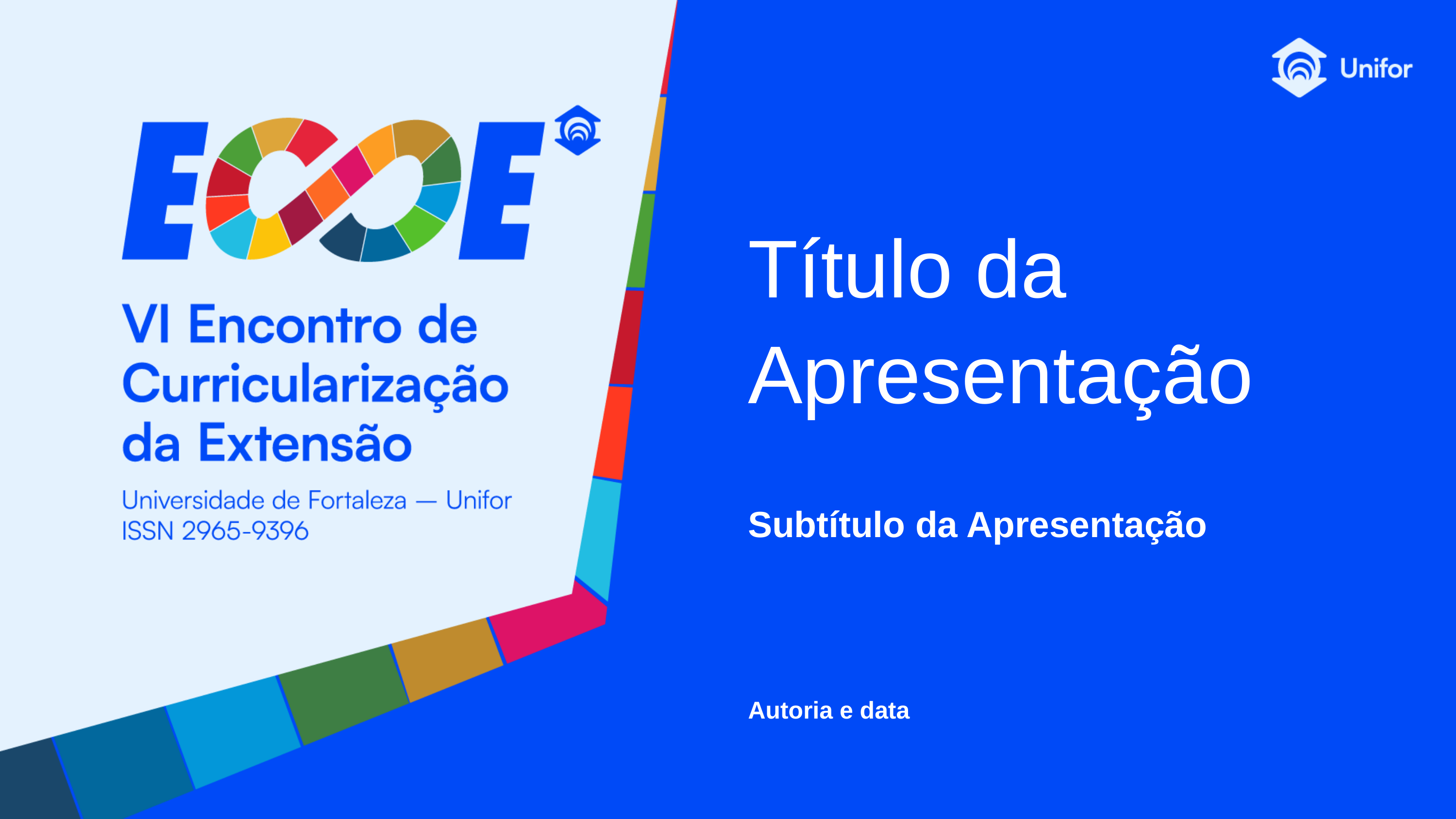

Título da Apresentação

Subtítulo da Apresentação

Autoria e data